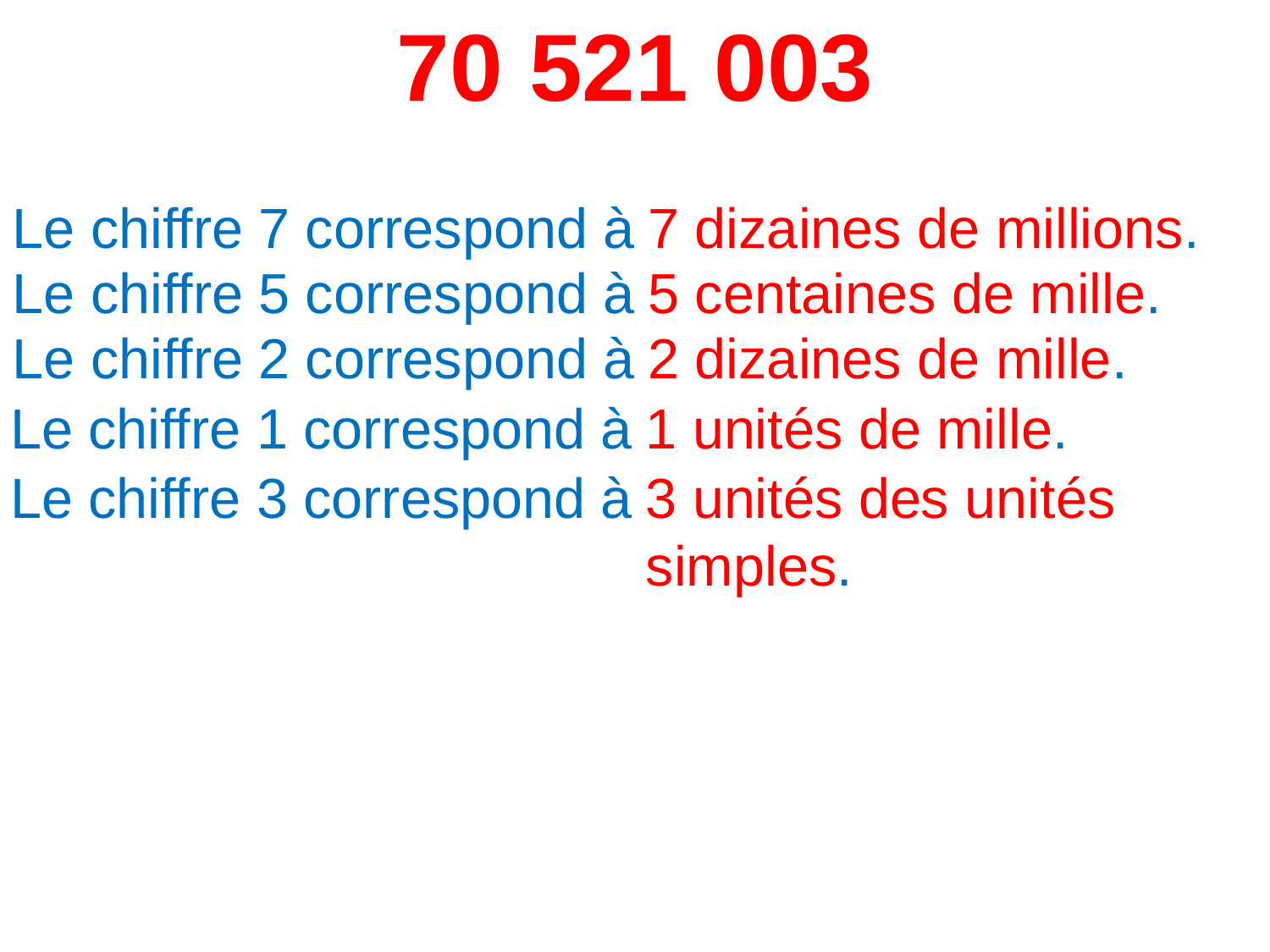

70 521 003
Le chiffre 7 correspond à
7 dizaines de millions.
Le chiffre 5 correspond à
5 centaines de mille.
Le chiffre 2 correspond à
2 dizaines de mille.
Le chiffre 1 correspond à
1 unités de mille.
Le chiffre 3 correspond à
3 unités des unités simples.